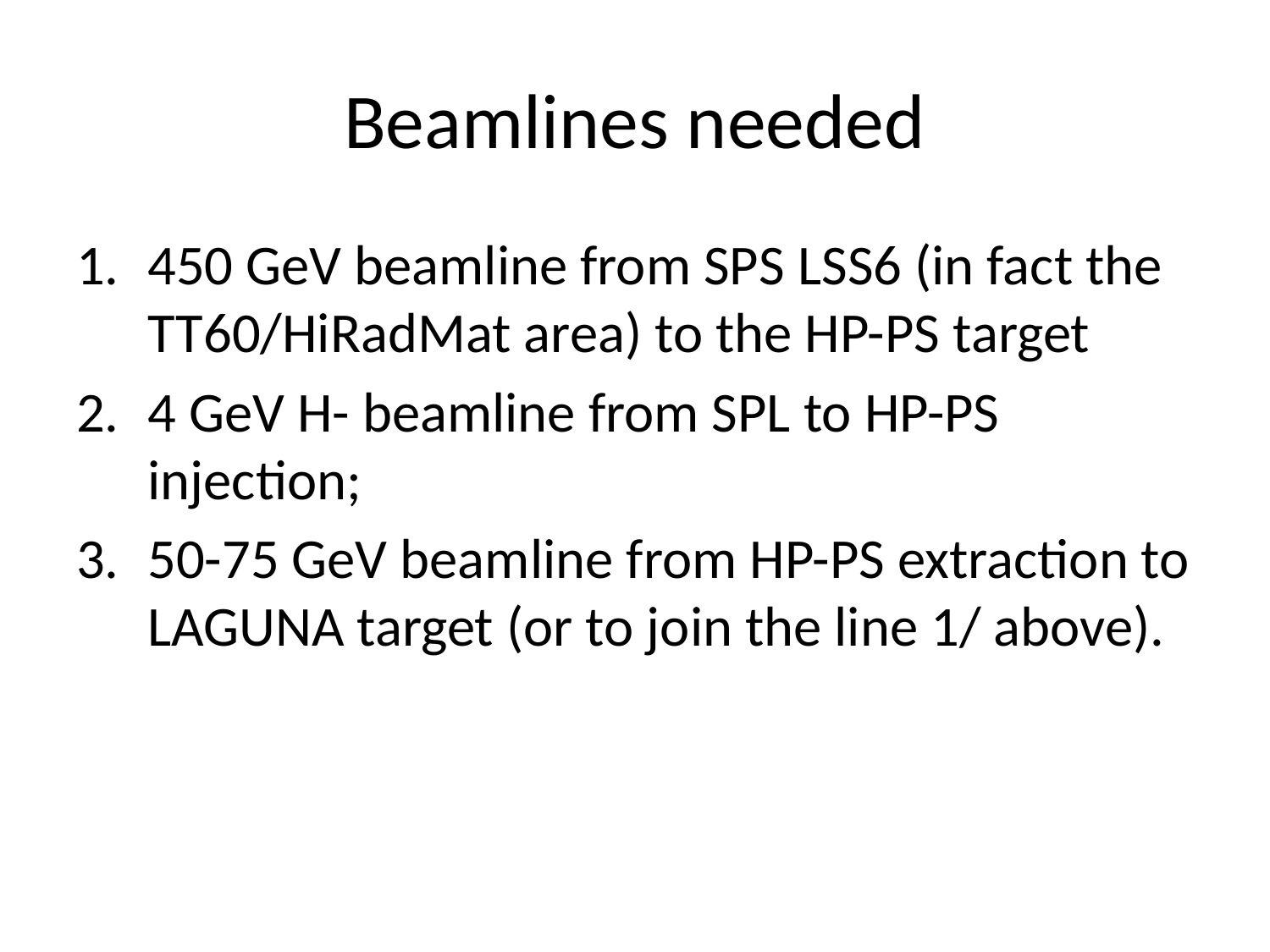

# Beamlines needed
450 GeV beamline from SPS LSS6 (in fact the TT60/HiRadMat area) to the HP-PS target
4 GeV H- beamline from SPL to HP-PS injection;
50-75 GeV beamline from HP-PS extraction to LAGUNA target (or to join the line 1/ above).